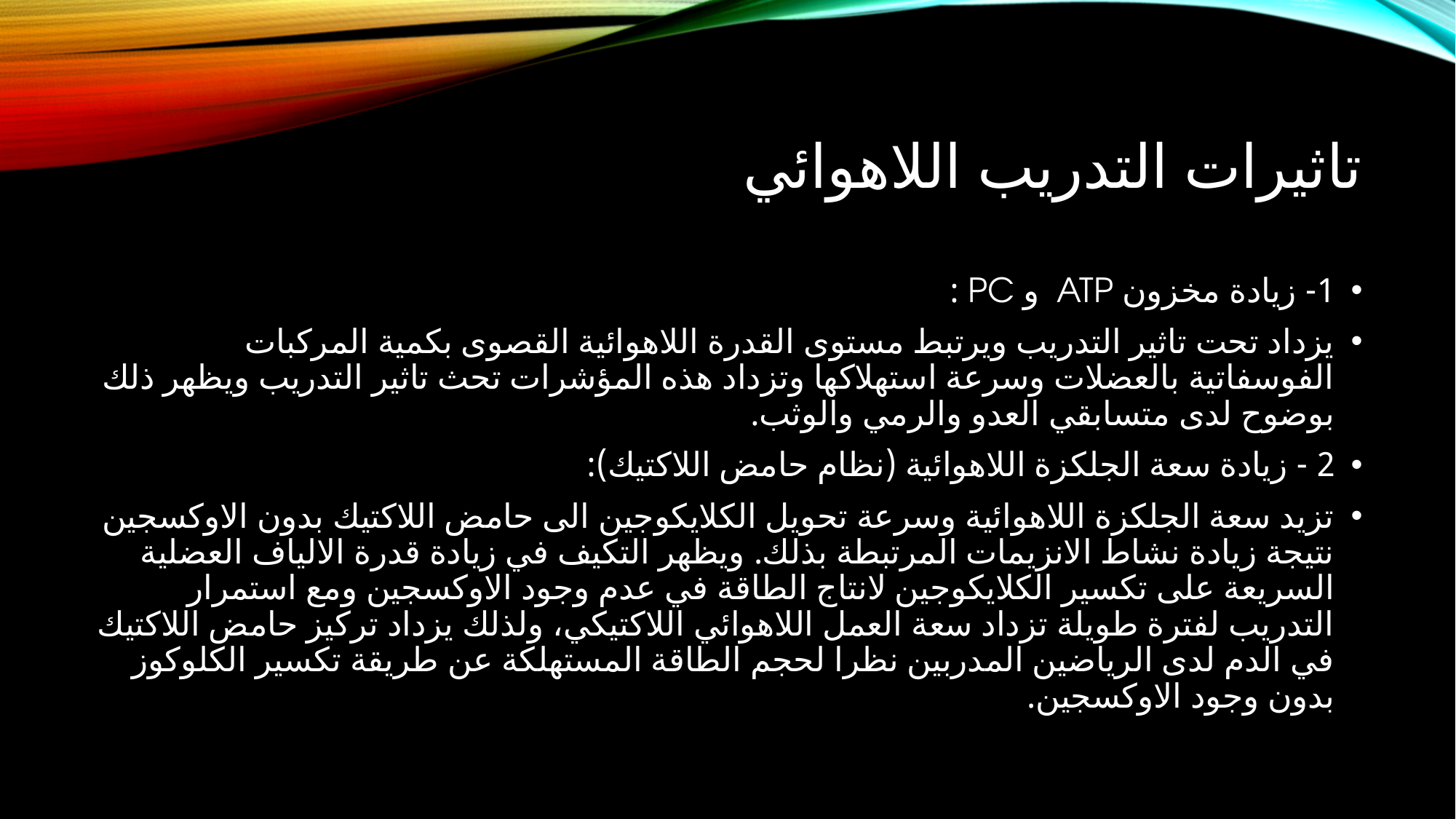

# تاثيرات التدريب اللاهوائي
1- زيادة مخزون ATP  و PC :
يزداد تحت تاثير التدريب ويرتبط مستوى القدرة اللاهوائية القصوى بكمية المركبات الفوسفاتية بالعضلات وسرعة استهلاكها وتزداد هذه المؤشرات تحث تاثير التدريب ويظهر ذلك بوضوح لدى متسابقي العدو والرمي والوثب.
2 - زيادة سعة الجلكزة اللاهوائية (نظام حامض اللاكتيك):
تزيد سعة الجلكزة اللاهوائية وسرعة تحويل الكلايكوجين الى حامض اللاكتيك بدون الاوكسجين نتيجة زيادة نشاط الانزيمات المرتبطة بذلك. ويظهر التكيف في زيادة قدرة الالياف العضلية السريعة على تكسير الكلايكوجين لانتاج الطاقة في عدم وجود الاوكسجين ومع استمرار التدريب لفترة طويلة تزداد سعة العمل اللاهوائي اللاكتيكي، ولذلك يزداد تركيز حامض اللاكتيك في الدم لدى الرياضين المدربين نظرا لحجم الطاقة المستهلكة عن طريقة تكسير الكلوكوز بدون وجود الاوكسجين.